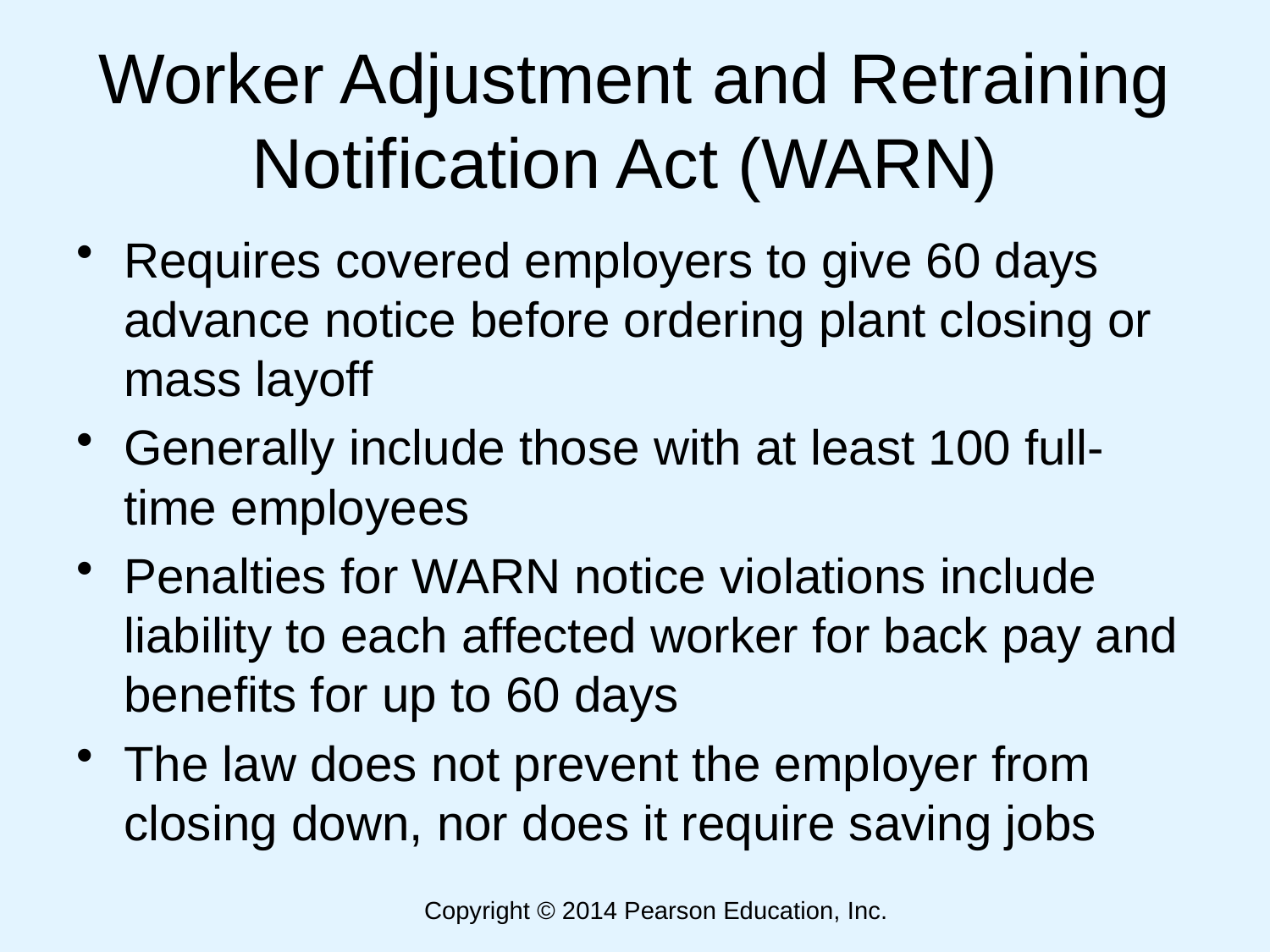

# Worker Adjustment and Retraining Notification Act (WARN)
Requires covered employers to give 60 days advance notice before ordering plant closing or mass layoff
Generally include those with at least 100 full-time employees
Penalties for WARN notice violations include liability to each affected worker for back pay and benefits for up to 60 days
The law does not prevent the employer from closing down, nor does it require saving jobs